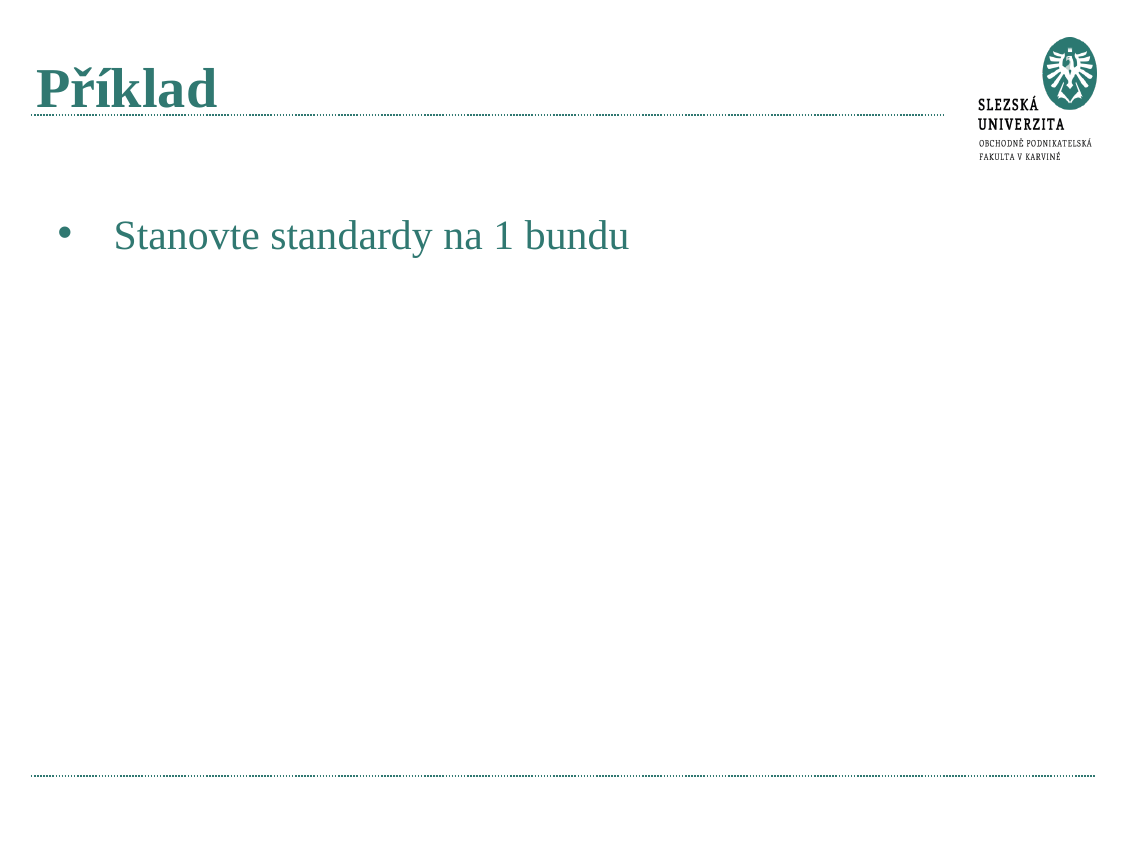

# Příklad

Stanovte standardy na 1 bundu